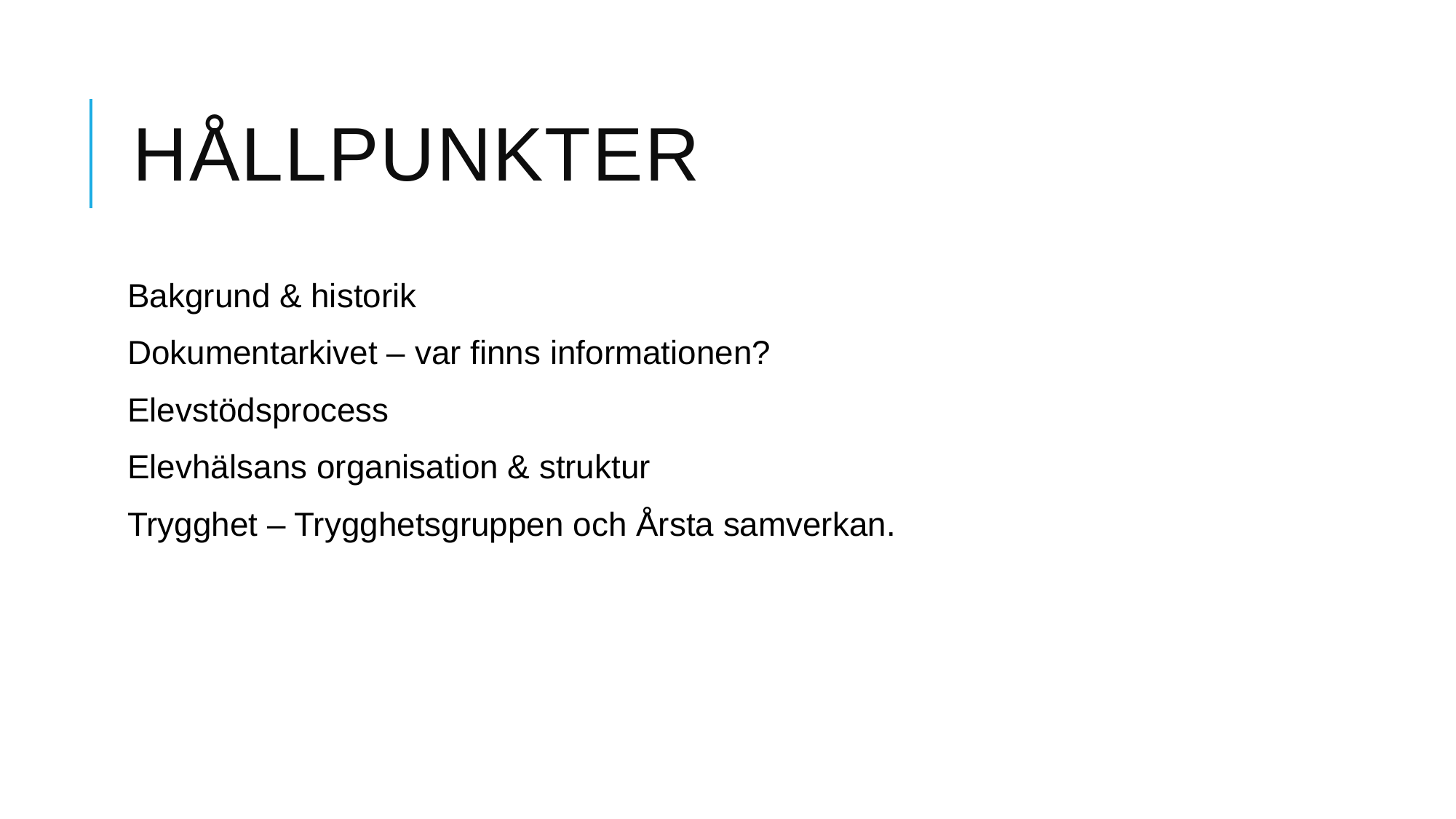

# hållpunkter
Bakgrund & historik
Dokumentarkivet – var finns informationen?
Elevstödsprocess
Elevhälsans organisation & struktur
Trygghet – Trygghetsgruppen och Årsta samverkan.